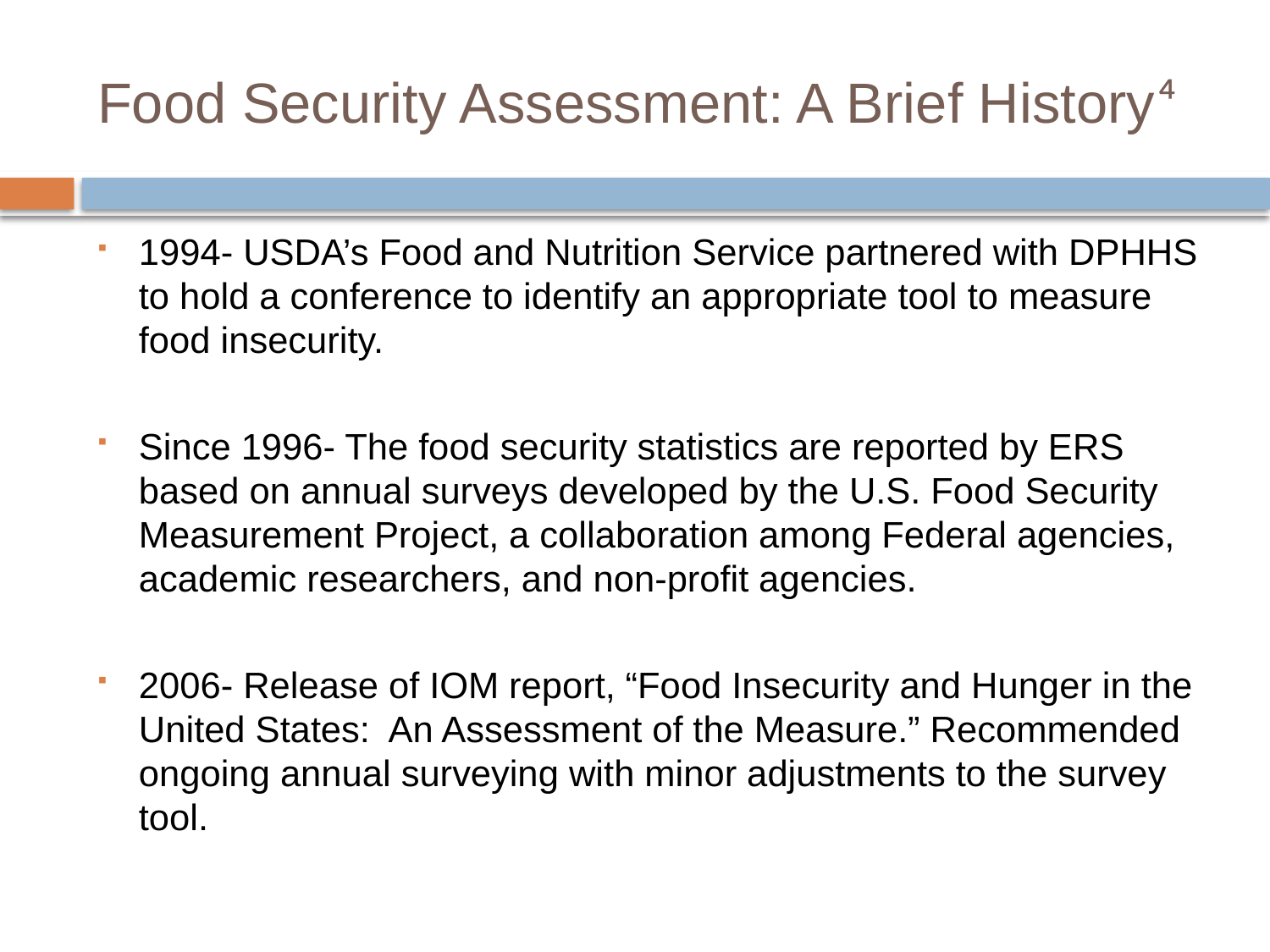

# Food Security Assessment: A Brief History⁴
1994- USDA’s Food and Nutrition Service partnered with DPHHS to hold a conference to identify an appropriate tool to measure food insecurity.

Since 1996- The food security statistics are reported by ERS based on annual surveys developed by the U.S. Food Security Measurement Project, a collaboration among Federal agencies, academic researchers, and non-profit agencies.

2006- Release of IOM report, “Food Insecurity and Hunger in the United States:  An Assessment of the Measure.” Recommended ongoing annual surveying with minor adjustments to the survey tool.